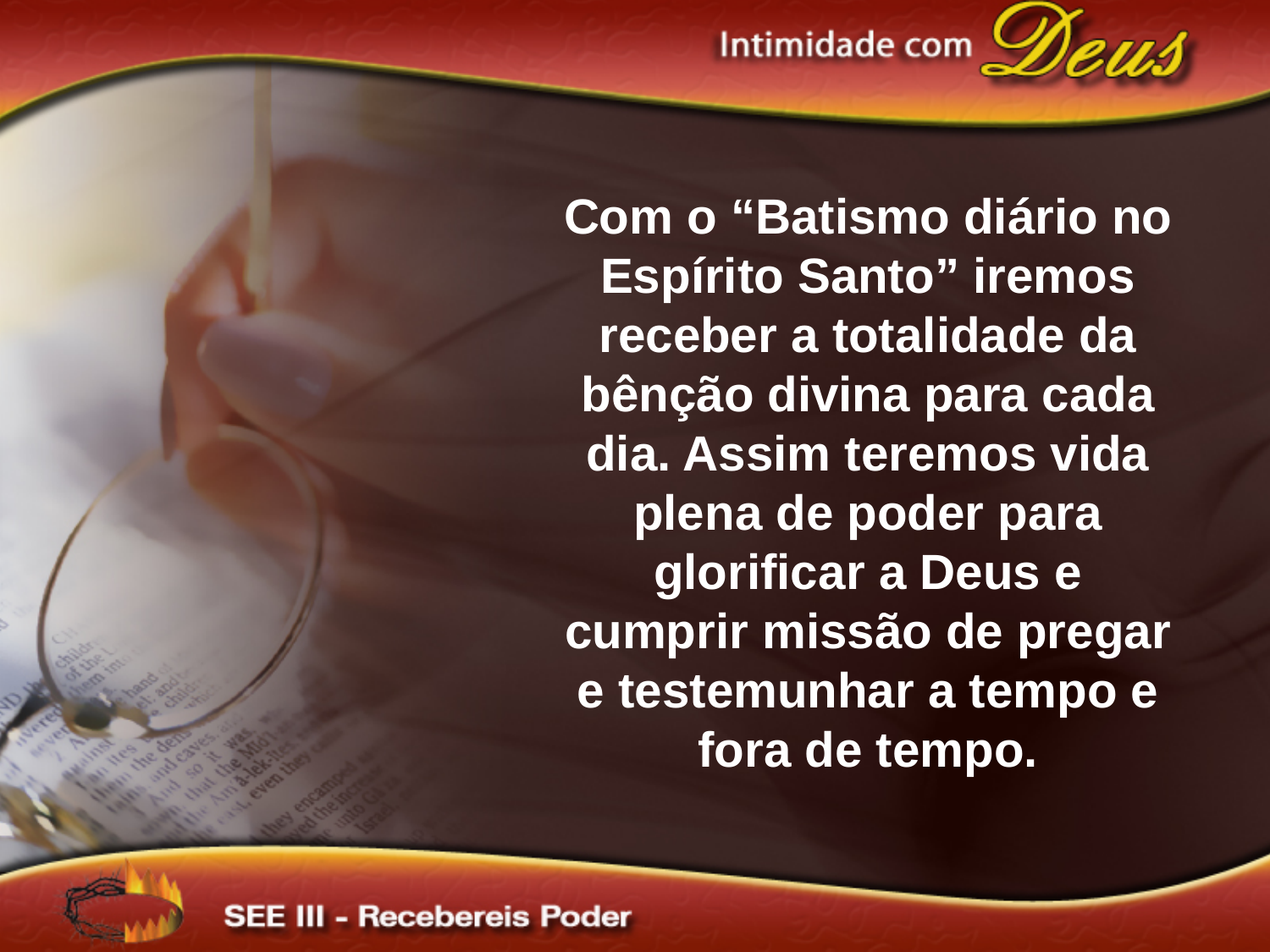

Com o “Batismo diário no Espírito Santo” iremos receber a totalidade da bênção divina para cada dia. Assim teremos vida plena de poder para glorificar a Deus e cumprir missão de pregar e testemunhar a tempo e fora de tempo.